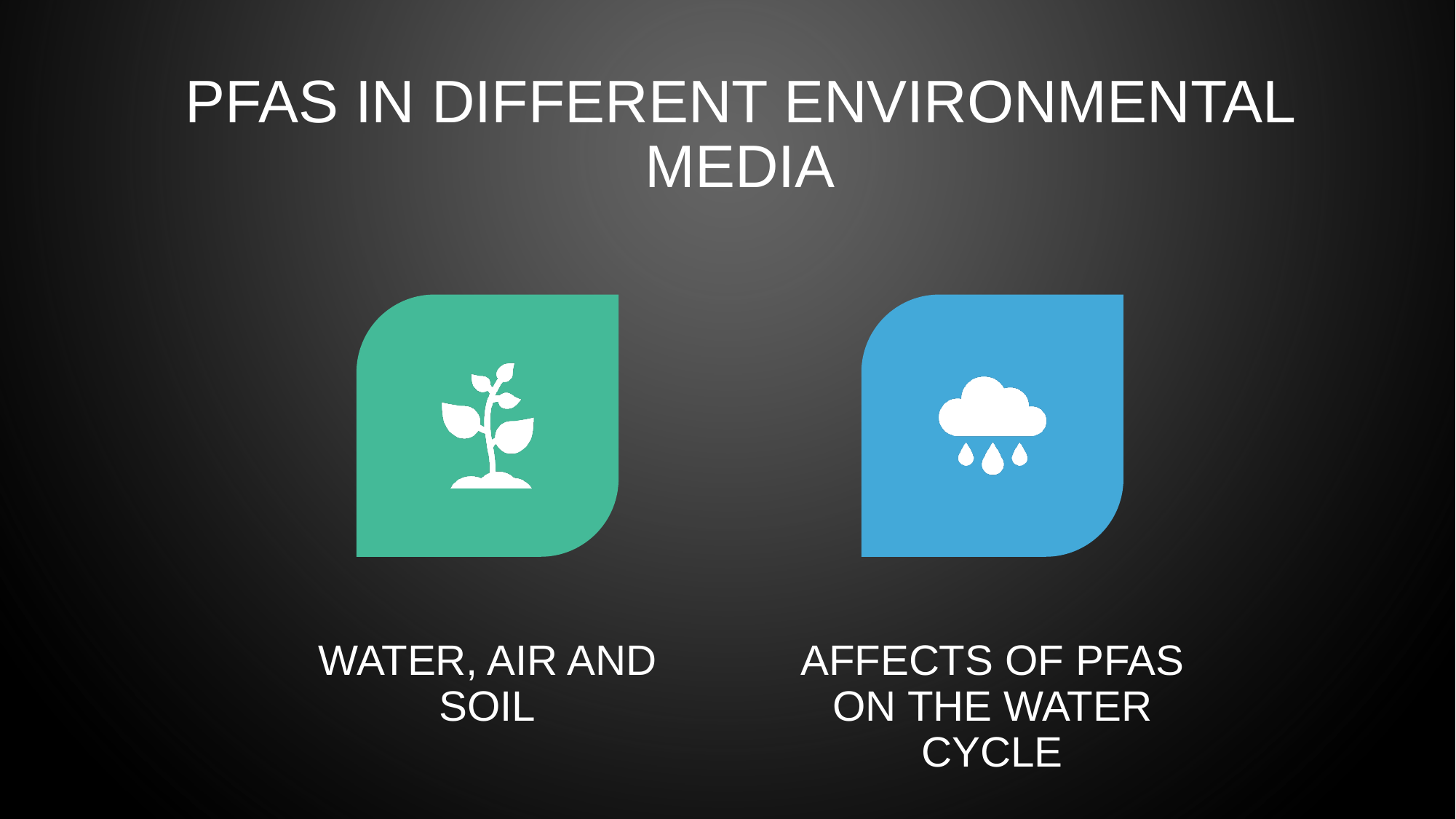

# PFAS in Different Environmental Media
Water, Air and Soil
Affects of PFAS on the water cycle